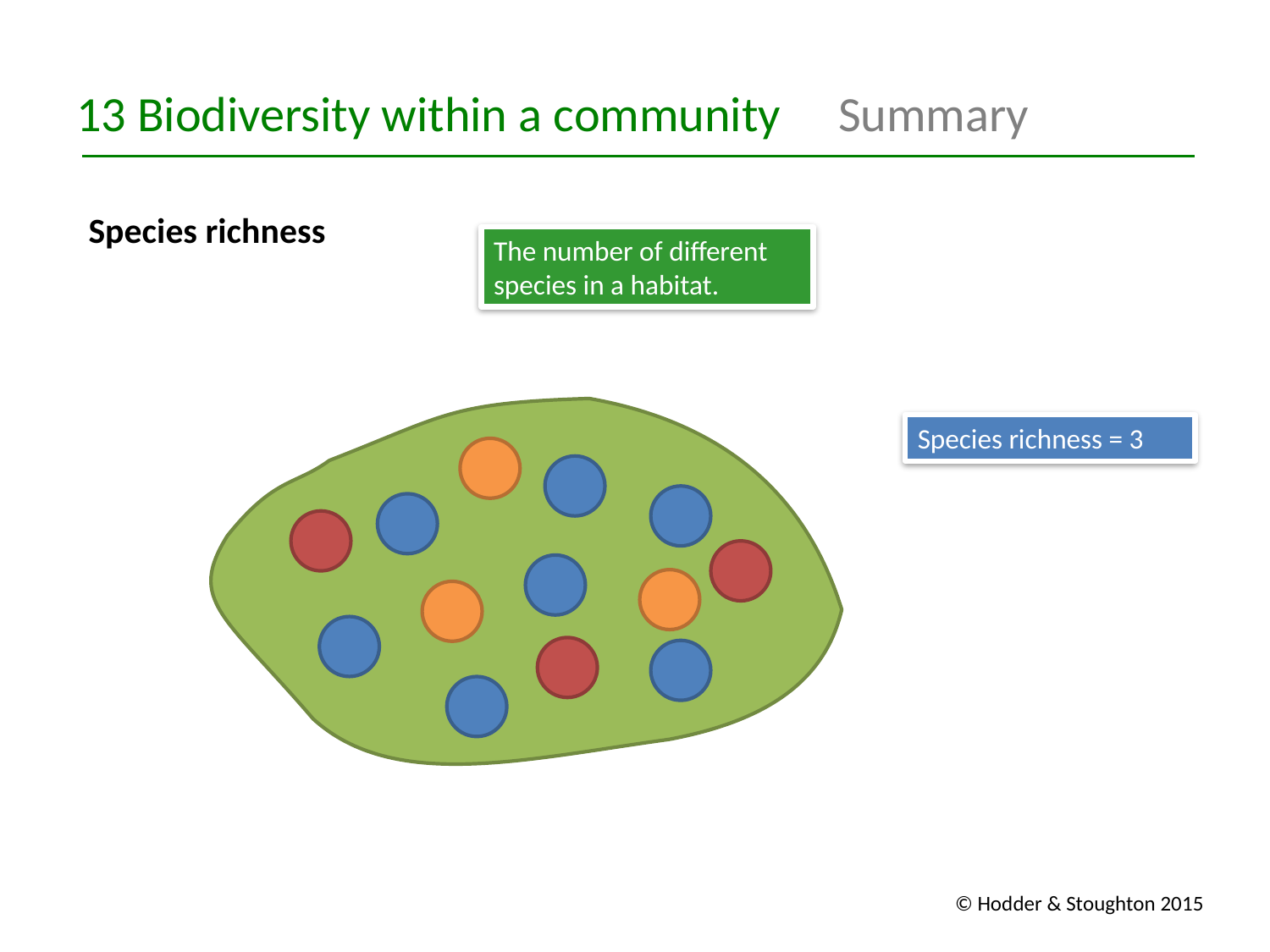

13 Biodiversity within a community	Summary

Species richness
The number of different species in a habitat.

Species richness = 3
© Hodder & Stoughton 2015